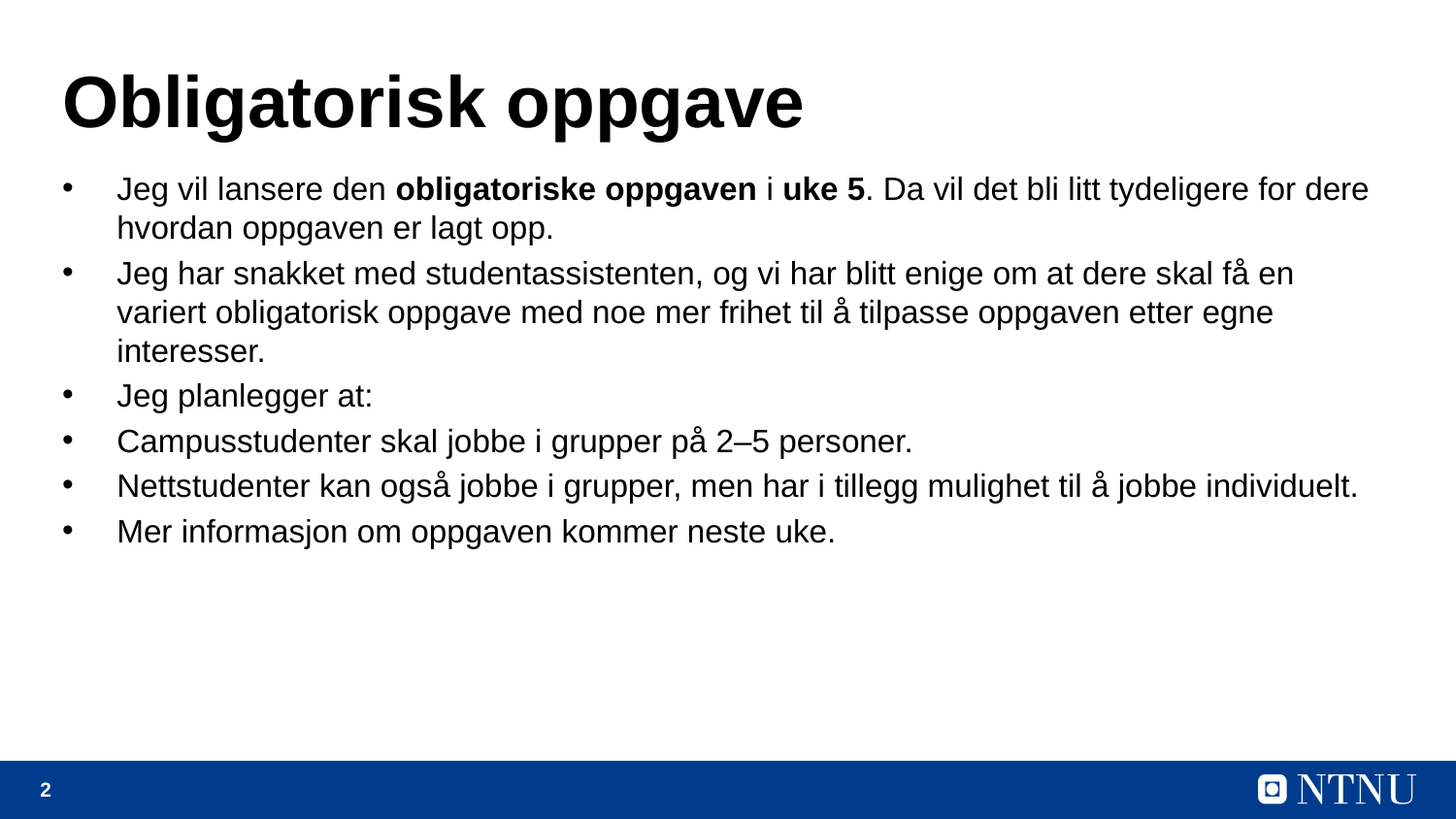

# Obligatorisk oppgave
Jeg vil lansere den obligatoriske oppgaven i uke 5. Da vil det bli litt tydeligere for dere hvordan oppgaven er lagt opp.
Jeg har snakket med studentassistenten, og vi har blitt enige om at dere skal få en variert obligatorisk oppgave med noe mer frihet til å tilpasse oppgaven etter egne interesser.
Jeg planlegger at:
Campusstudenter skal jobbe i grupper på 2–5 personer.
Nettstudenter kan også jobbe i grupper, men har i tillegg mulighet til å jobbe individuelt.
Mer informasjon om oppgaven kommer neste uke.